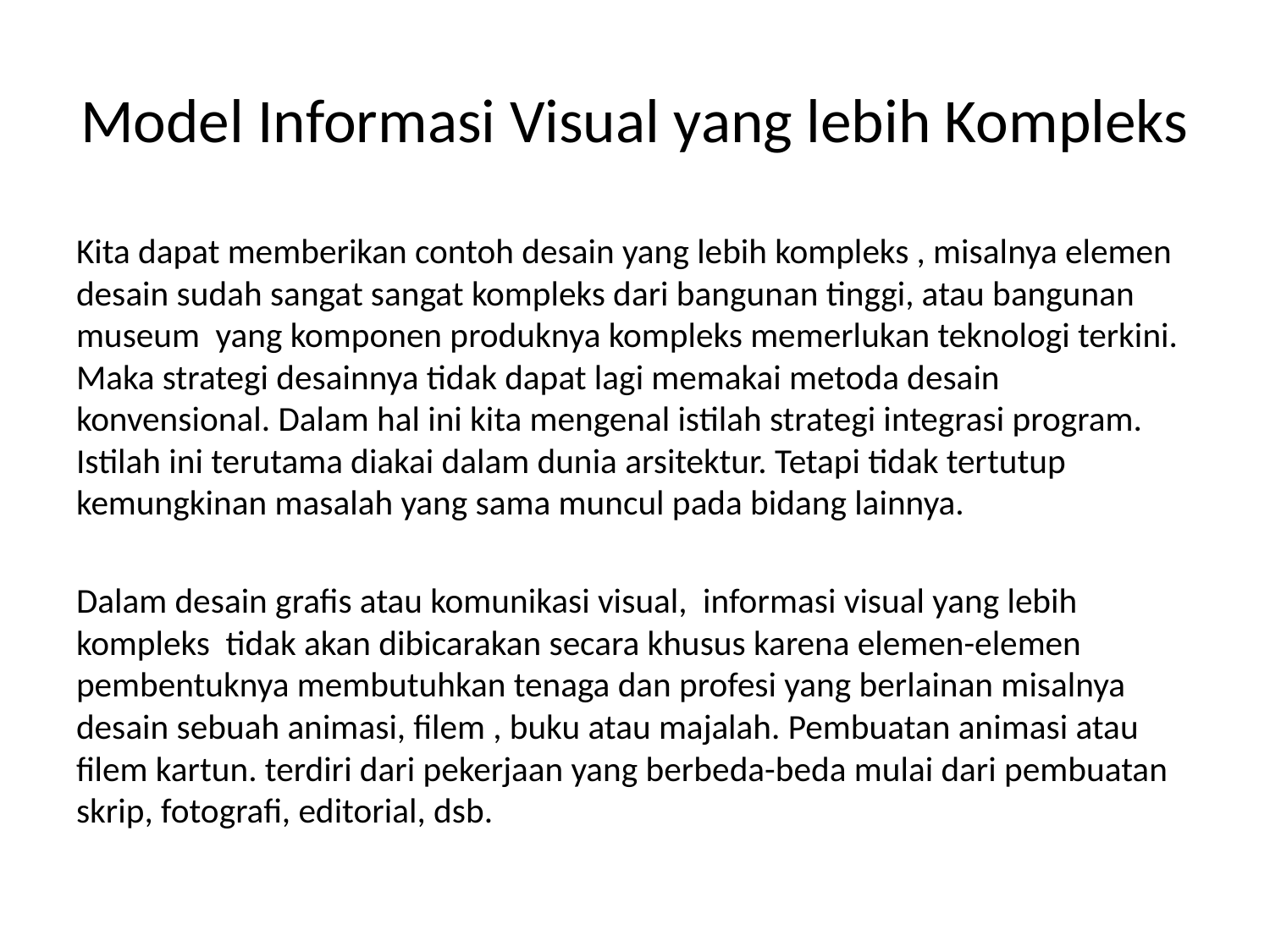

# Model Informasi Visual yang lebih Kompleks
Kita dapat memberikan contoh desain yang lebih kompleks , misalnya elemen desain sudah sangat sangat kompleks dari bangunan tinggi, atau bangunan museum  yang komponen produknya kompleks memerlukan teknologi terkini. Maka strategi desainnya tidak dapat lagi memakai metoda desain konvensional. Dalam hal ini kita mengenal istilah strategi integrasi program. Istilah ini terutama diakai dalam dunia arsitektur. Tetapi tidak tertutup kemungkinan masalah yang sama muncul pada bidang lainnya.

Dalam desain grafis atau komunikasi visual,  informasi visual yang lebih kompleks  tidak akan dibicarakan secara khusus karena elemen-elemen pembentuknya membutuhkan tenaga dan profesi yang berlainan misalnya desain sebuah animasi, filem , buku atau majalah. Pembuatan animasi atau filem kartun. terdiri dari pekerjaan yang berbeda-beda mulai dari pembuatan skrip, fotografi, editorial, dsb.